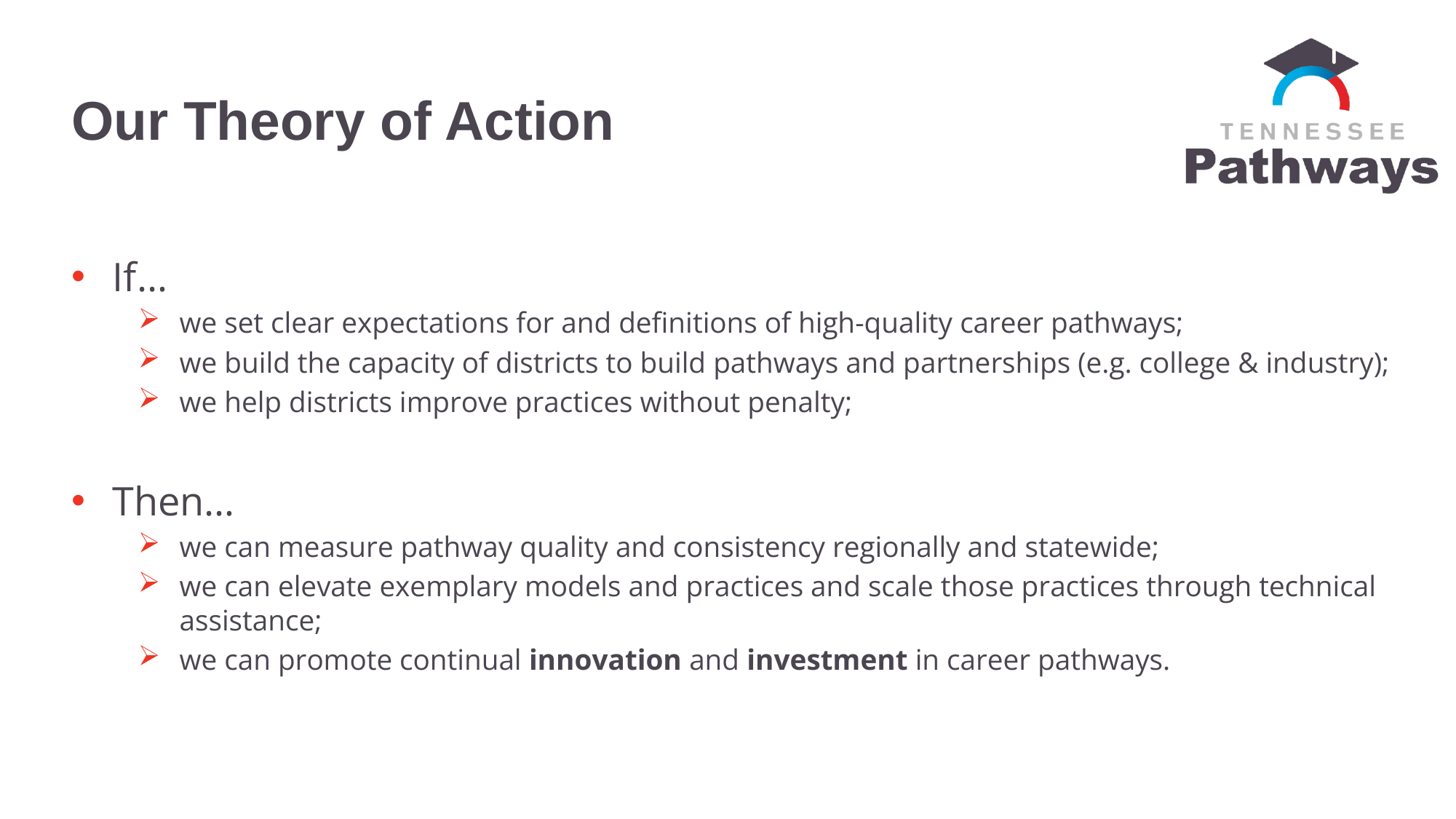

# Our Theory of Action
If…
we set clear expectations for and definitions of high-quality career pathways;
we build the capacity of districts to build pathways and partnerships (e.g. college & industry);
we help districts improve practices without penalty;

Then…
we can measure pathway quality and consistency regionally and statewide;
we can elevate exemplary models and practices and scale those practices through technical assistance;
we can promote continual innovation and investment in career pathways.